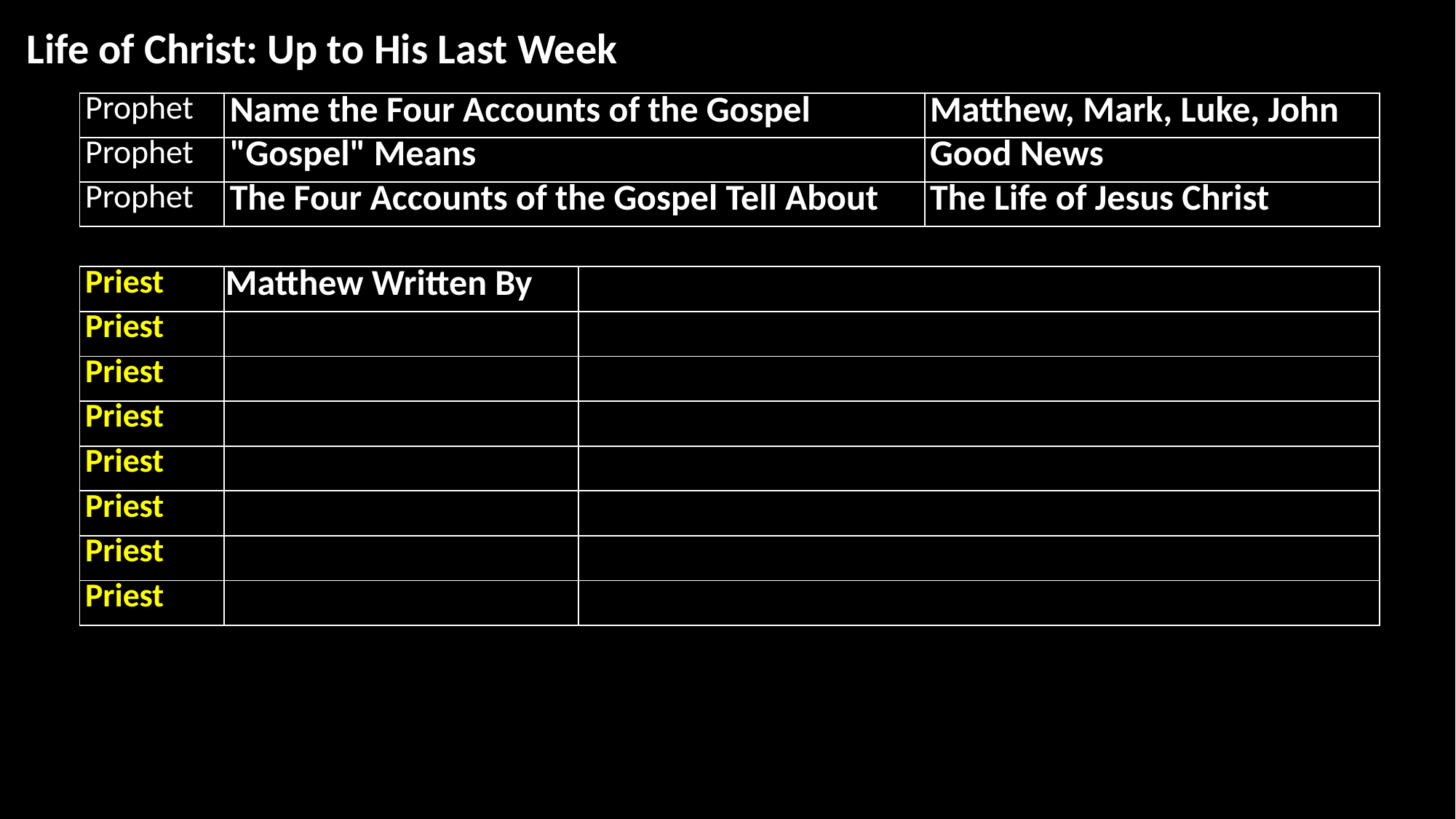

Life of Christ: Up to His Last Week
| Prophet | Name the Four Accounts of the Gospel | Matthew, Mark, Luke, John |
| --- | --- | --- |
| Prophet | "Gospel" Means | Good News |
| Prophet | The Four Accounts of the Gospel Tell About | The Life of Jesus Christ |
| Priest | Matthew Written By |  |
| --- | --- | --- |
| Priest |  |  |
| Priest |  |  |
| Priest |  |  |
| Priest |  |  |
| Priest |  |  |
| Priest |  |  |
| Priest |  |  |